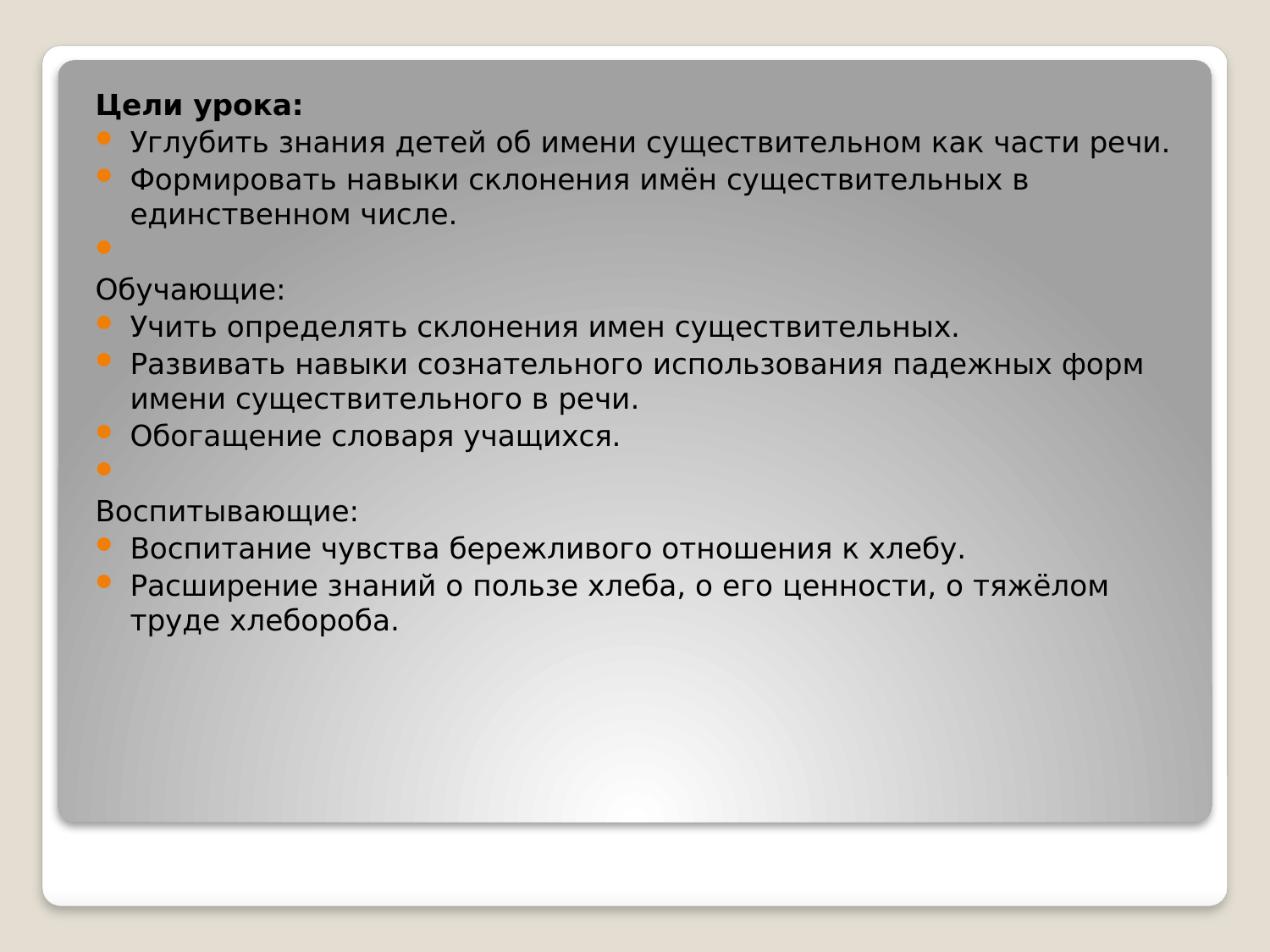

Цели урока:
Углубить знания детей об имени существительном как части речи.
Формировать навыки склонения имён существительных в единственном числе.

Обучающие:
Учить определять склонения имен существительных.
Развивать навыки сознательного использования падежных форм имени существительного в речи.
Обогащение словаря учащихся.

Воспитывающие:
Воспитание чувства бережливого отношения к хлебу.
Расширение знаний о пользе хлеба, о его ценности, о тяжёлом труде хлебороба.